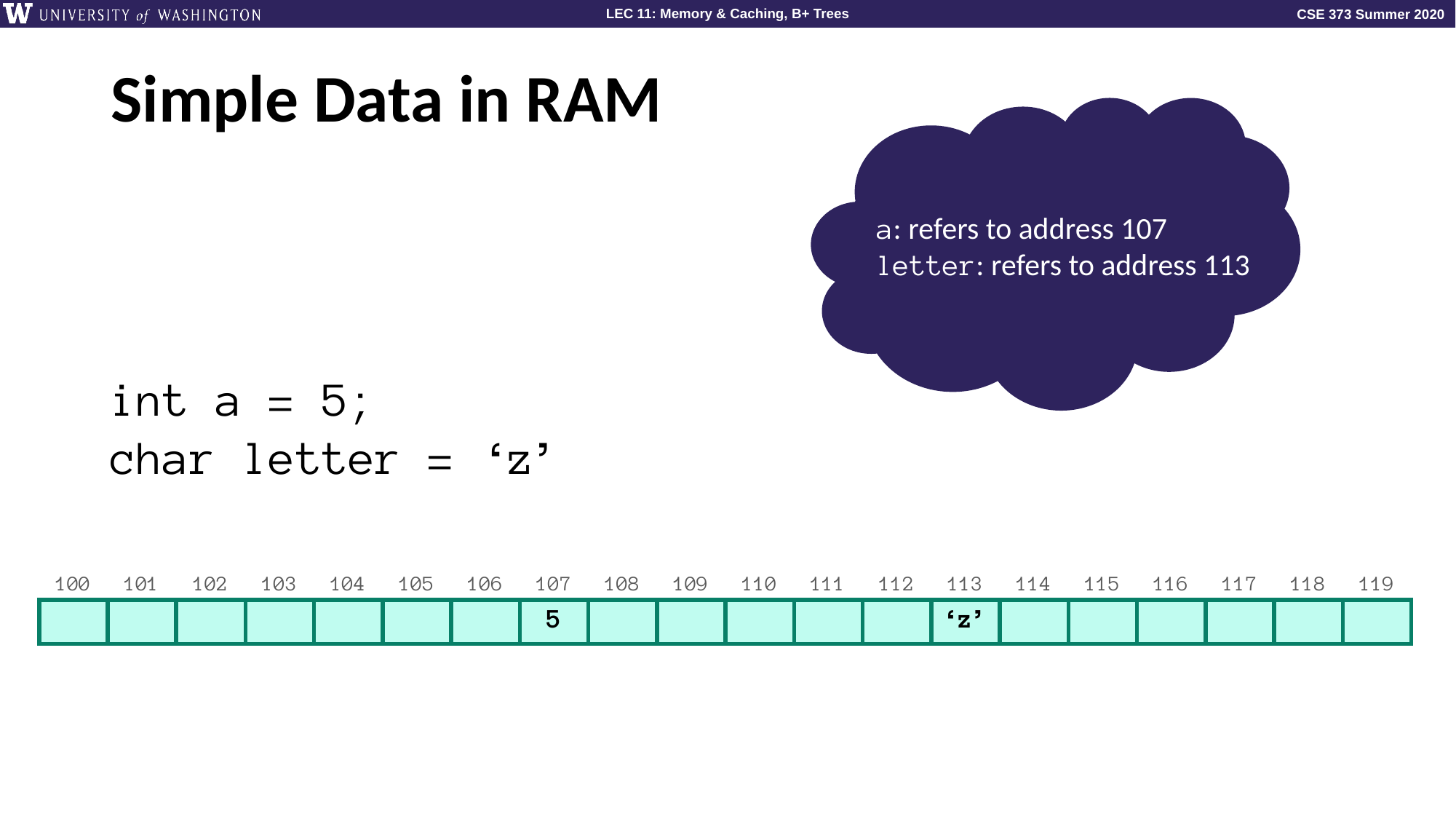

# Simple Data in RAM

a: refers to address 107
letter: refers to address 113
int a = 5;
char letter = ‘z’
| 100 | 101 | 102 | 103 | 104 | 105 | 106 | 107 | 108 | 109 | 110 | 111 | 112 | 113 | 114 | 115 | 116 | 117 | 118 | 119 |
| --- | --- | --- | --- | --- | --- | --- | --- | --- | --- | --- | --- | --- | --- | --- | --- | --- | --- | --- | --- |
|  |  |  |  |  |  |  | 5 |  |  |  |  |  | ‘z’ |  |  |  |  |  |  |